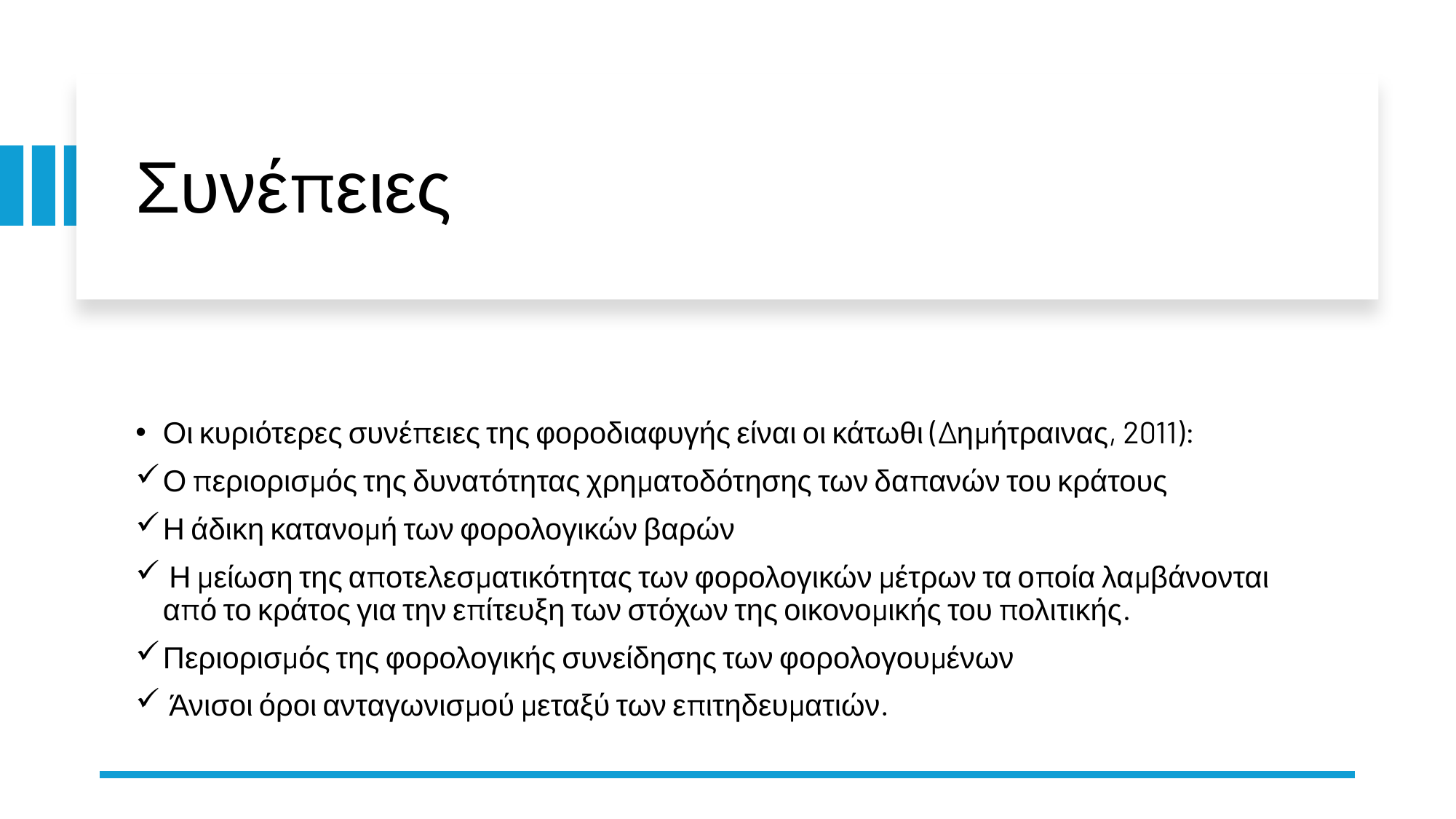

# Συνέπειες

Οι κυριότερες συνέπειες της φοροδιαφυγής είναι οι κάτωθι (Δημήτραινας, 2011):
Ο περιορισμός της δυνατότητας χρηματοδότησης των δαπανών του κράτους
Η άδικη κατανομή των φορολογικών βαρών
 Η μείωση της αποτελεσματικότητας των φορολογικών μέτρων τα οποία λαμβάνονται από το κράτος για την επίτευξη των στόχων της οικονομικής του πολιτικής.
Περιορισμός της φορολογικής συνείδησης των φορολογουμένων
 Άνισοι όροι ανταγωνισμού μεταξύ των επιτηδευματιών.